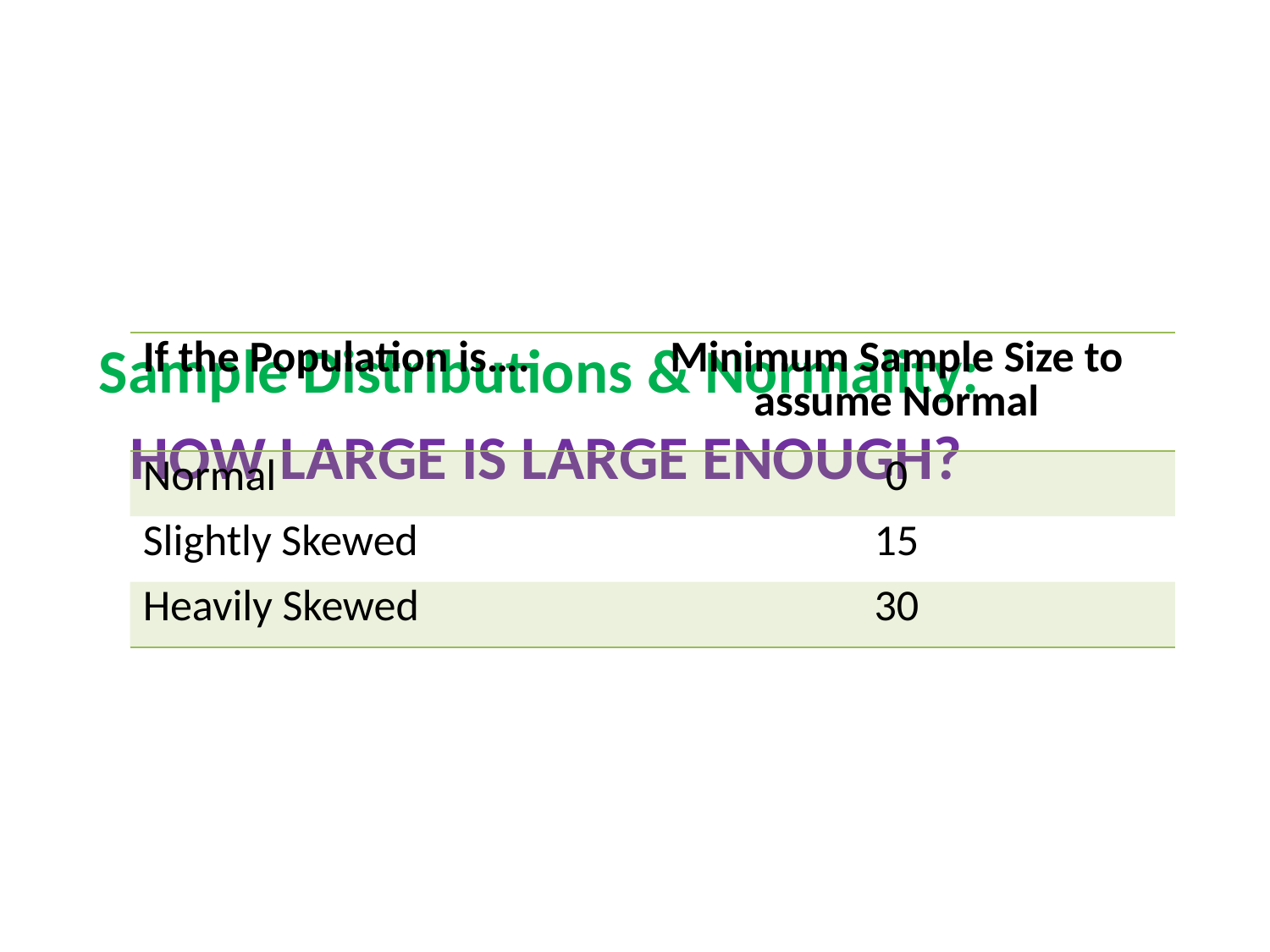

Sample Distributions & Normality:
HOW LARGE IS LARGE ENOUGH?

| If the Population is…. | Minimum Sample Size to assume Normal |
| --- | --- |
| Normal | 0 |
| Slightly Skewed | 15 |
| Heavily Skewed | 30 |